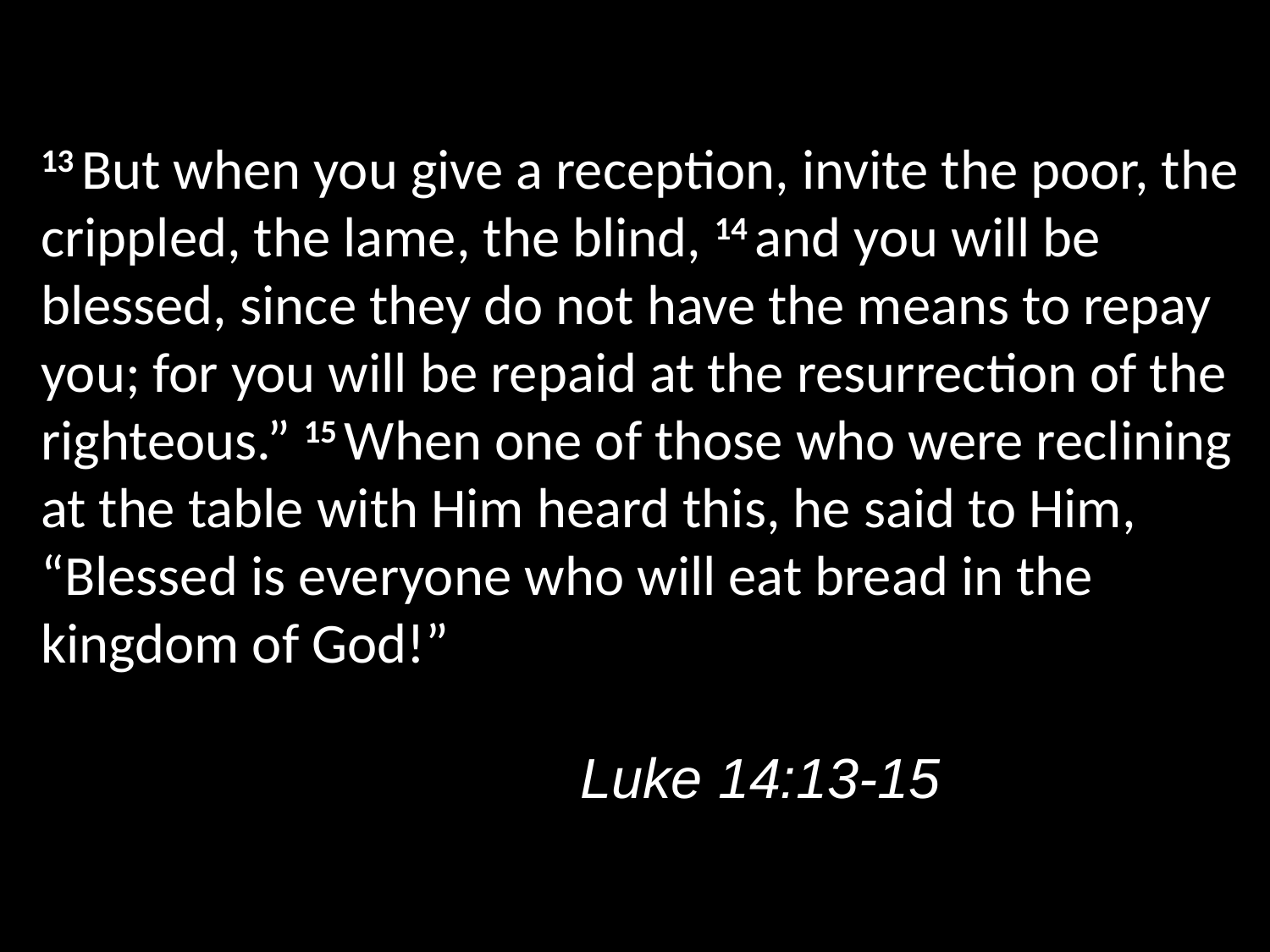

13 But when you give a reception, invite the poor, the crippled, the lame, the blind, 14 and you will be blessed, since they do not have the means to repay you; for you will be repaid at the resurrection of the righteous.” 15 When one of those who were reclining at the table with Him heard this, he said to Him, “Blessed is everyone who will eat bread in the kingdom of God!”
													  Luke 14:13-15